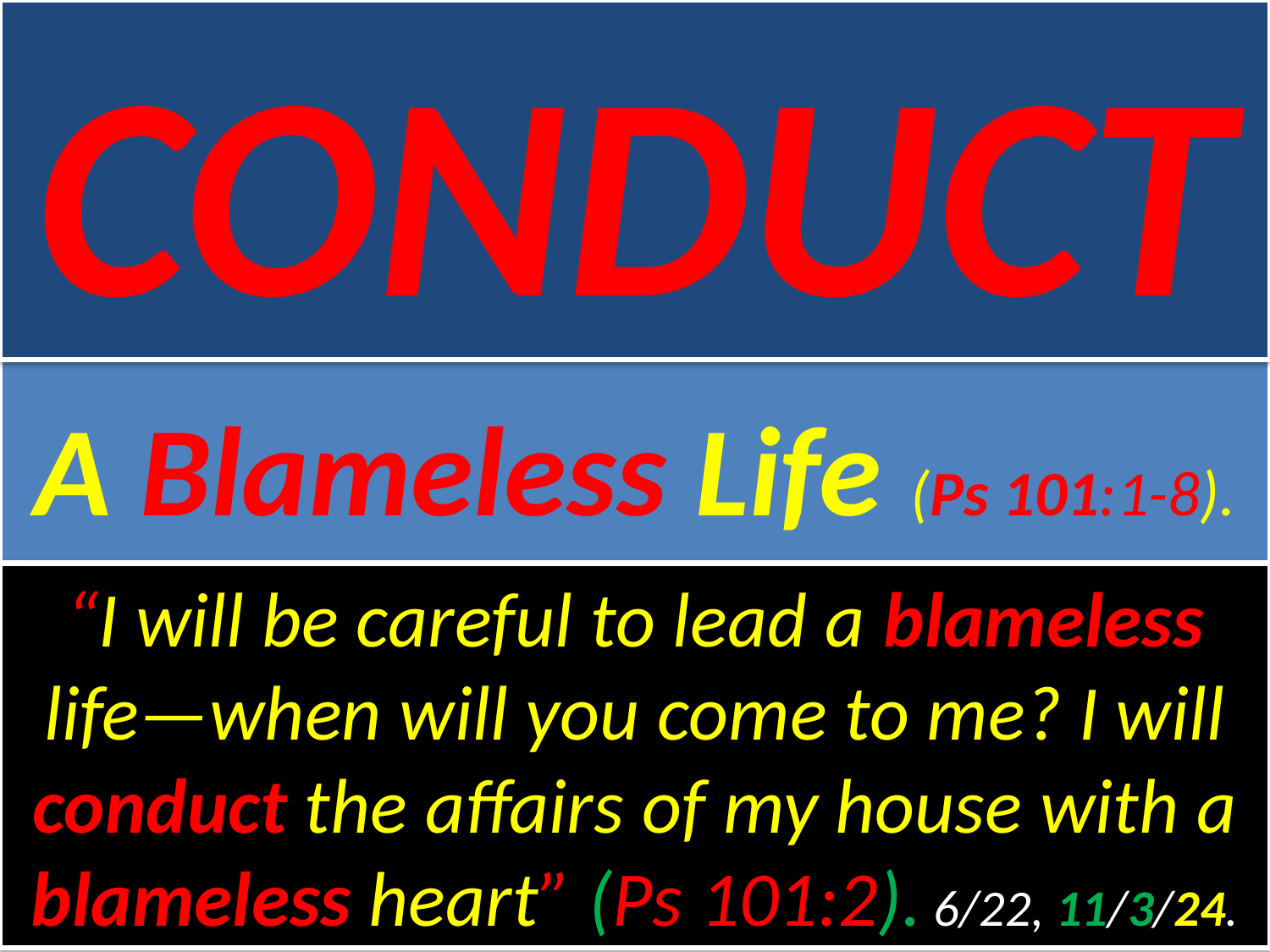

CONDUCT
# A Blameless Life (Ps 101:1-8).
“I will be careful to lead a blameless life—when will you come to me? I will conduct the affairs of my house with a blameless heart” (Ps 101:2). 6/22, 11/3/24.
Of David. A psalm.			Sat, 6/22/24
“I will sing of your love and justice; to you, Lord, I will sing praise” (Psalm 101:1).